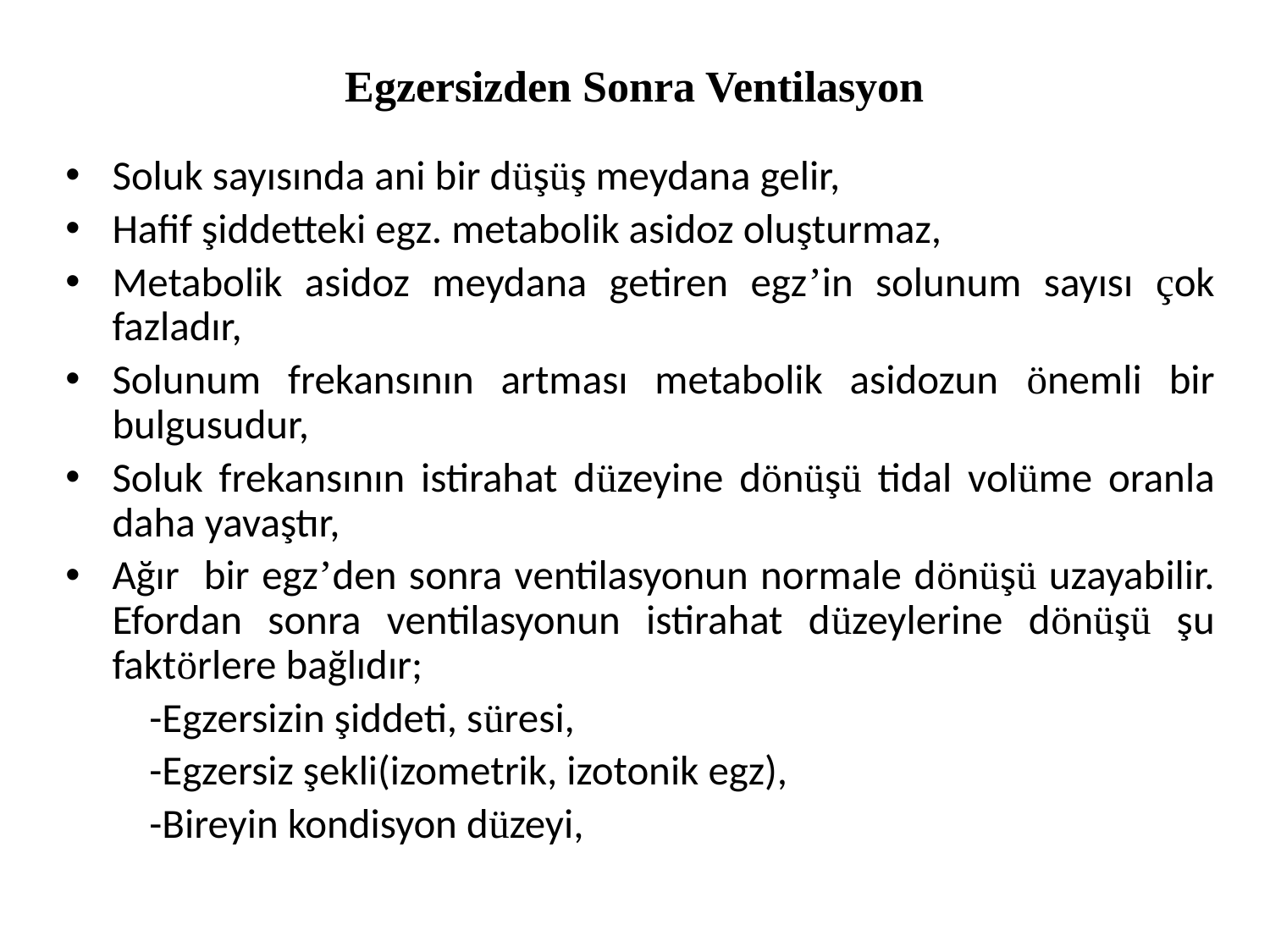

# Egzersizden Sonra Ventilasyon
Soluk sayısında ani bir düşüş meydana gelir,
Hafif şiddetteki egz. metabolik asidoz oluşturmaz,
Metabolik asidoz meydana getiren egz’in solunum sayısı çok fazladır,
Solunum frekansının artması metabolik asidozun önemli bir bulgusudur,
Soluk frekansının istirahat düzeyine dönüşü tidal volüme oranla daha yavaştır,
Ağır  bir egz’den sonra ventilasyonun normale dönüşü uzayabilir. Efordan sonra ventilasyonun istirahat düzeylerine dönüşü şu faktörlere bağlıdır;
         -Egzersizin şiddeti, süresi,
         -Egzersiz şekli(izometrik, izotonik egz),
         -Bireyin kondisyon düzeyi,